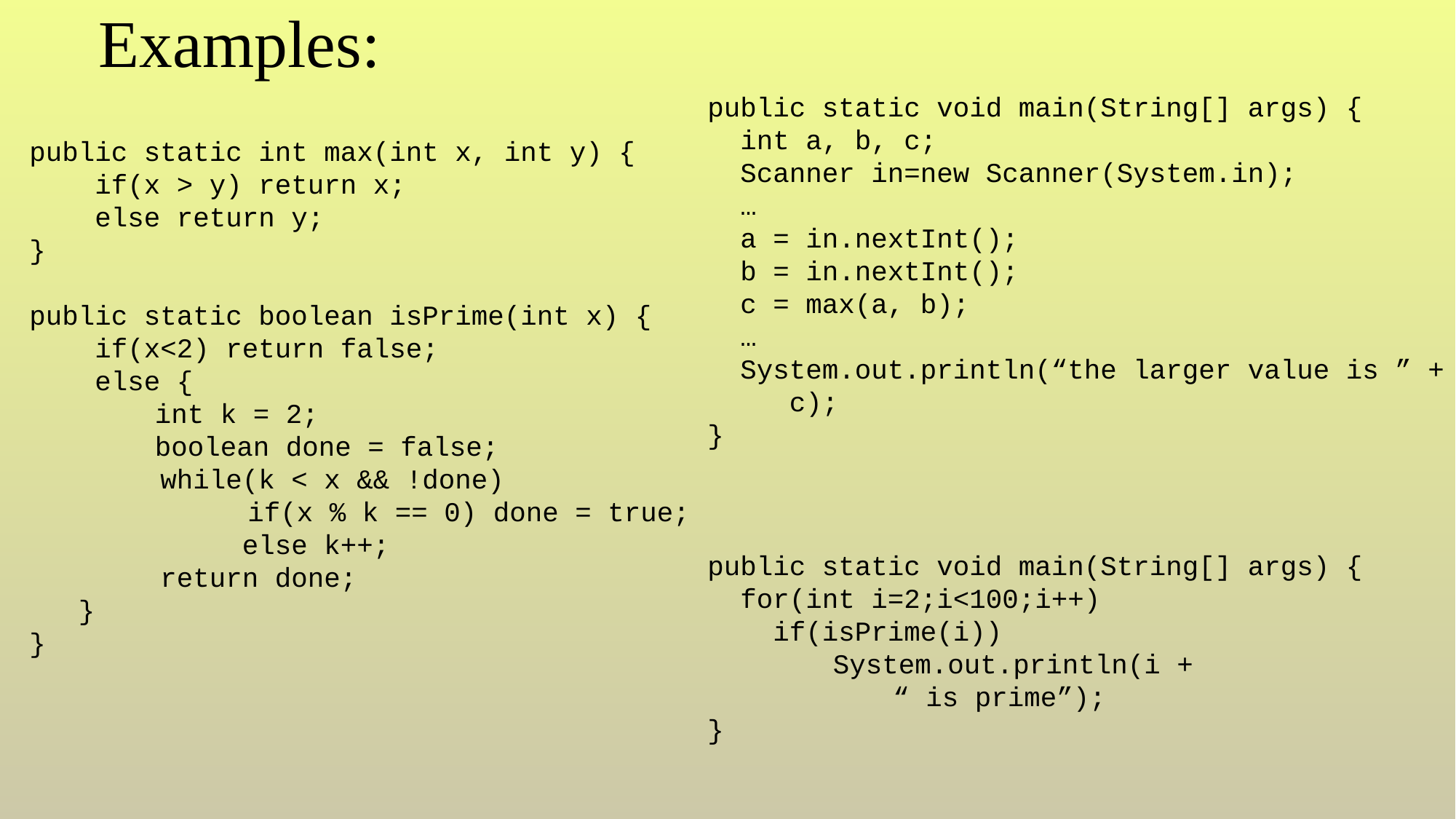

# Examples:
  public static void main(String[] args) {
    int a, b, c;
    Scanner in=new Scanner(System.in);
    …
    a = in.nextInt();
    b = in.nextInt();
    c = max(a, b);
    …
    System.out.println(“the larger value is ” +
       c);
  }

  public static void main(String[] args) {
    for(int i=2;i<100;i++)
      if(isPrime(i))
	   System.out.println(i +
		“ is prime”);
  }

public static int max(int x, int y) {
    if(x > y) return x;
    else return y;
}

public static boolean isPrime(int x) {
    if(x<2) return false;
    else {
	 int k = 2;
 	 boolean done = false;
        while(k < x && !done)
		if(x % k == 0) done = true;
             else k++;
        return done;
   }
}